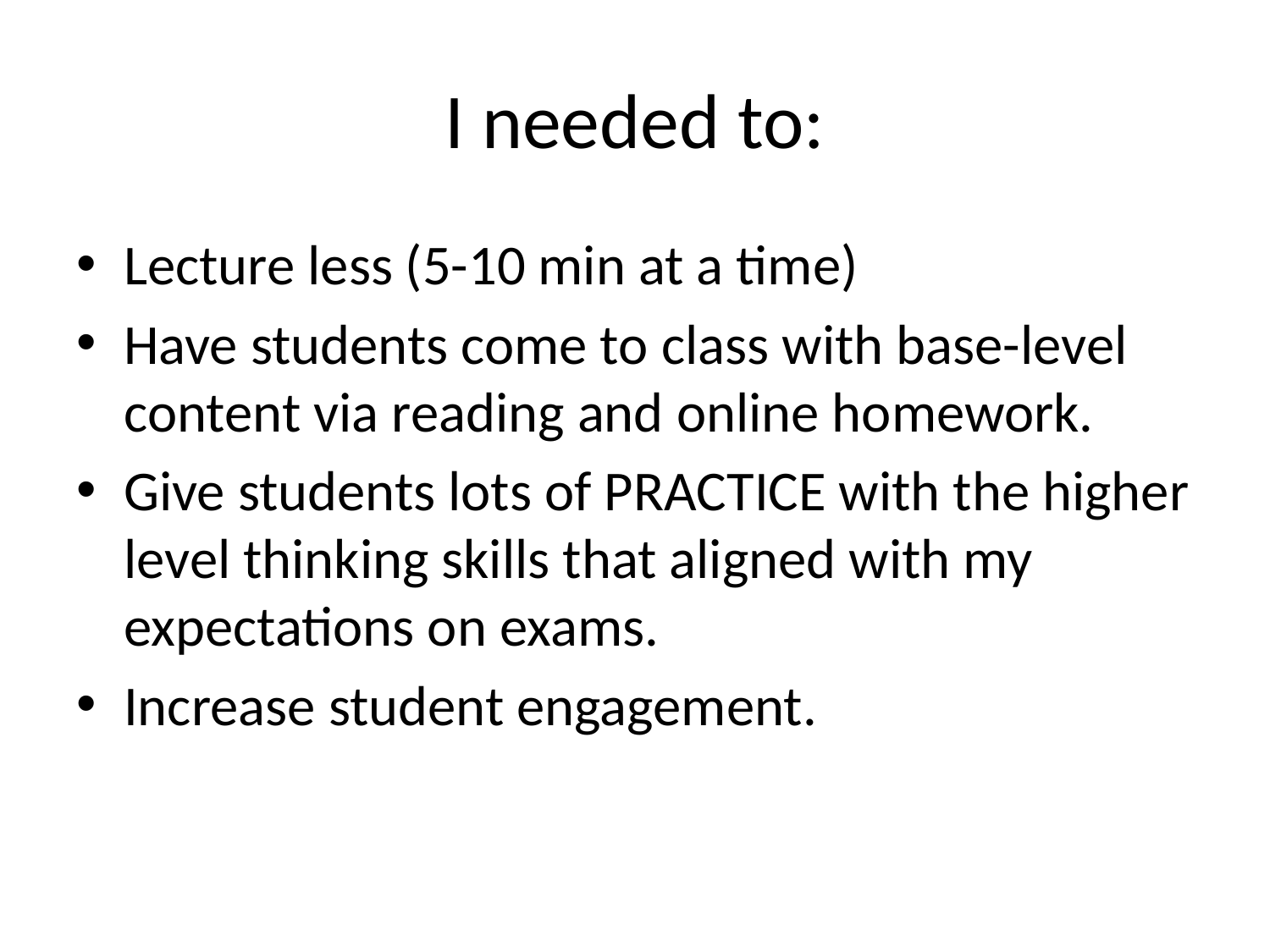

# I needed to:
Lecture less (5-10 min at a time)
Have students come to class with base-level content via reading and online homework.
Give students lots of PRACTICE with the higher level thinking skills that aligned with my expectations on exams.
Increase student engagement.